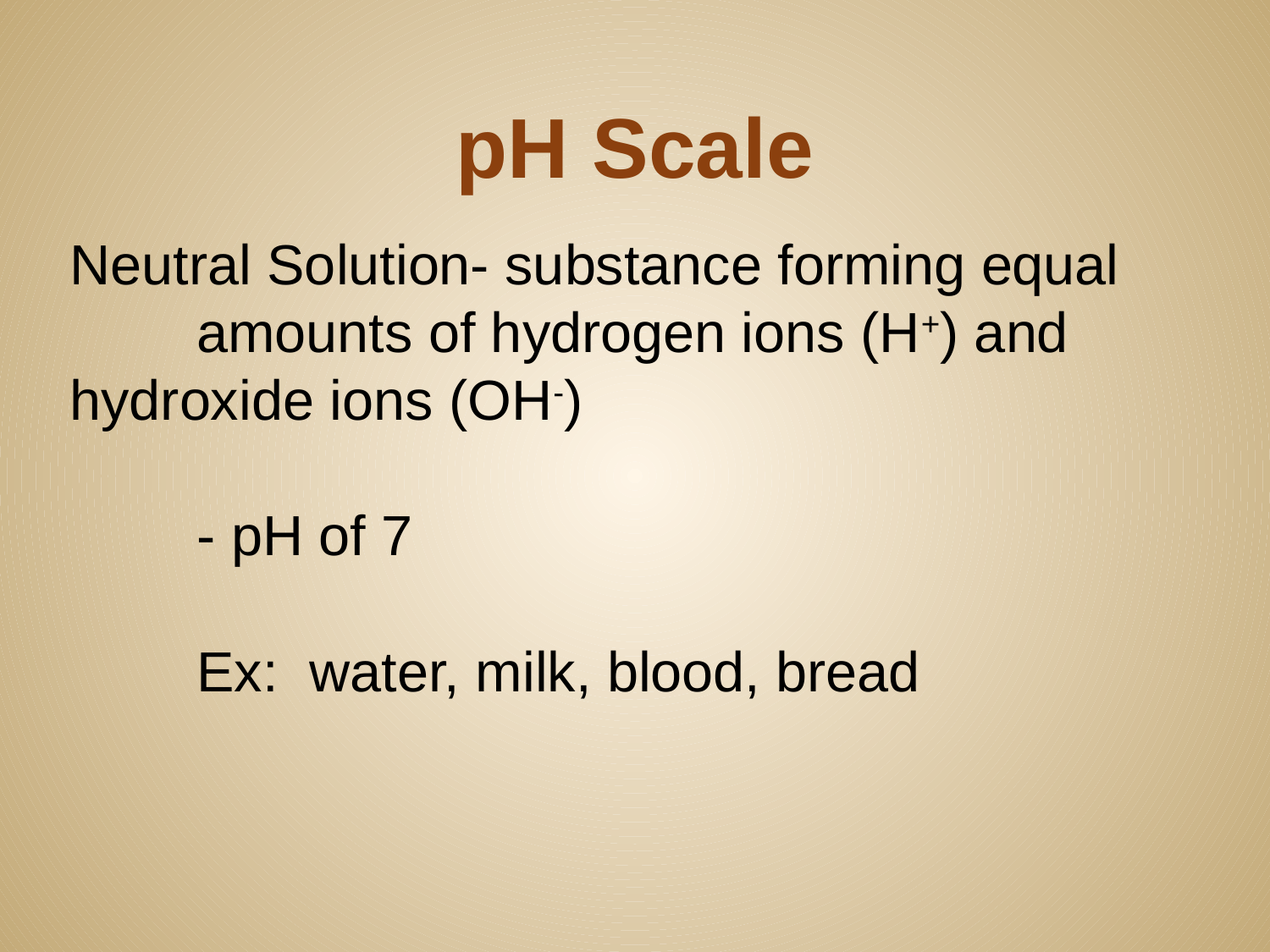

# pH Scale
Neutral Solution- substance forming equal 	amounts of hydrogen ions (H+) and 	hydroxide ions (OH-)

	- pH of 7

	Ex:  water, milk, blood, bread